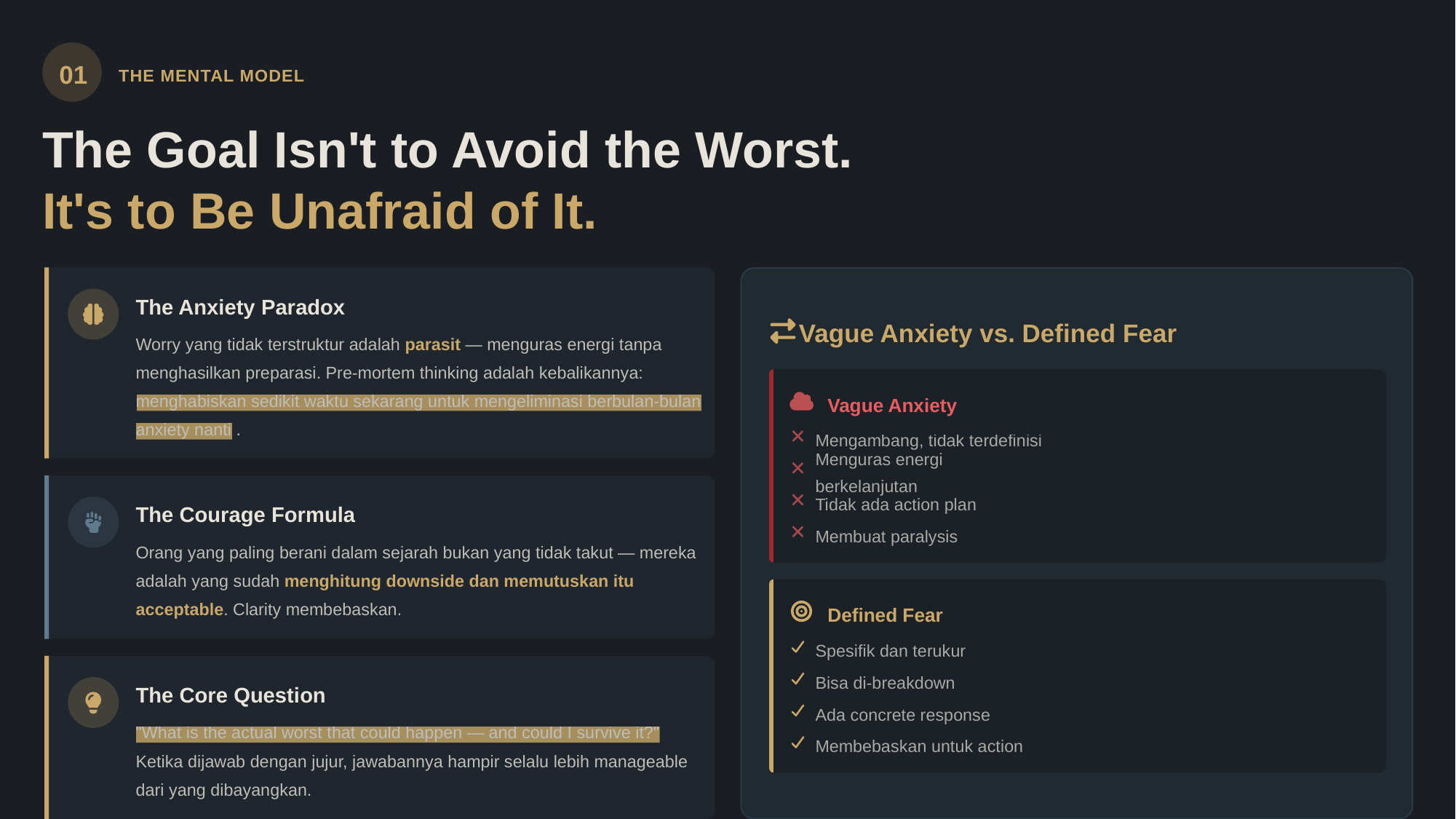

01
THE MENTAL MODEL
The Goal Isn't to Avoid the Worst.
It's to Be Unafraid of It.

The Anxiety Paradox

Vague Anxiety vs. Defined Fear

Worry yang tidak terstruktur adalah parasit — menguras energi tanpa menghasilkan preparasi. Pre-mortem thinking adalah kebalikannya: menghabiskan sedikit waktu sekarang untuk mengeliminasi berbulan-bulan anxiety nanti .

Vague Anxiety

Mengambang, tidak terdefinisi

Menguras energi berkelanjutan

Tidak ada action plan

The Courage Formula

Membuat paralysis

Orang yang paling berani dalam sejarah bukan yang tidak takut — mereka adalah yang sudah menghitung downside dan memutuskan itu acceptable. Clarity membebaskan.

Defined Fear

Spesifik dan terukur

Bisa di-breakdown

The Core Question

Ada concrete response

"What is the actual worst that could happen — and could I survive it?" Ketika dijawab dengan jujur, jawabannya hampir selalu lebih manageable dari yang dibayangkan.
Membebaskan untuk action